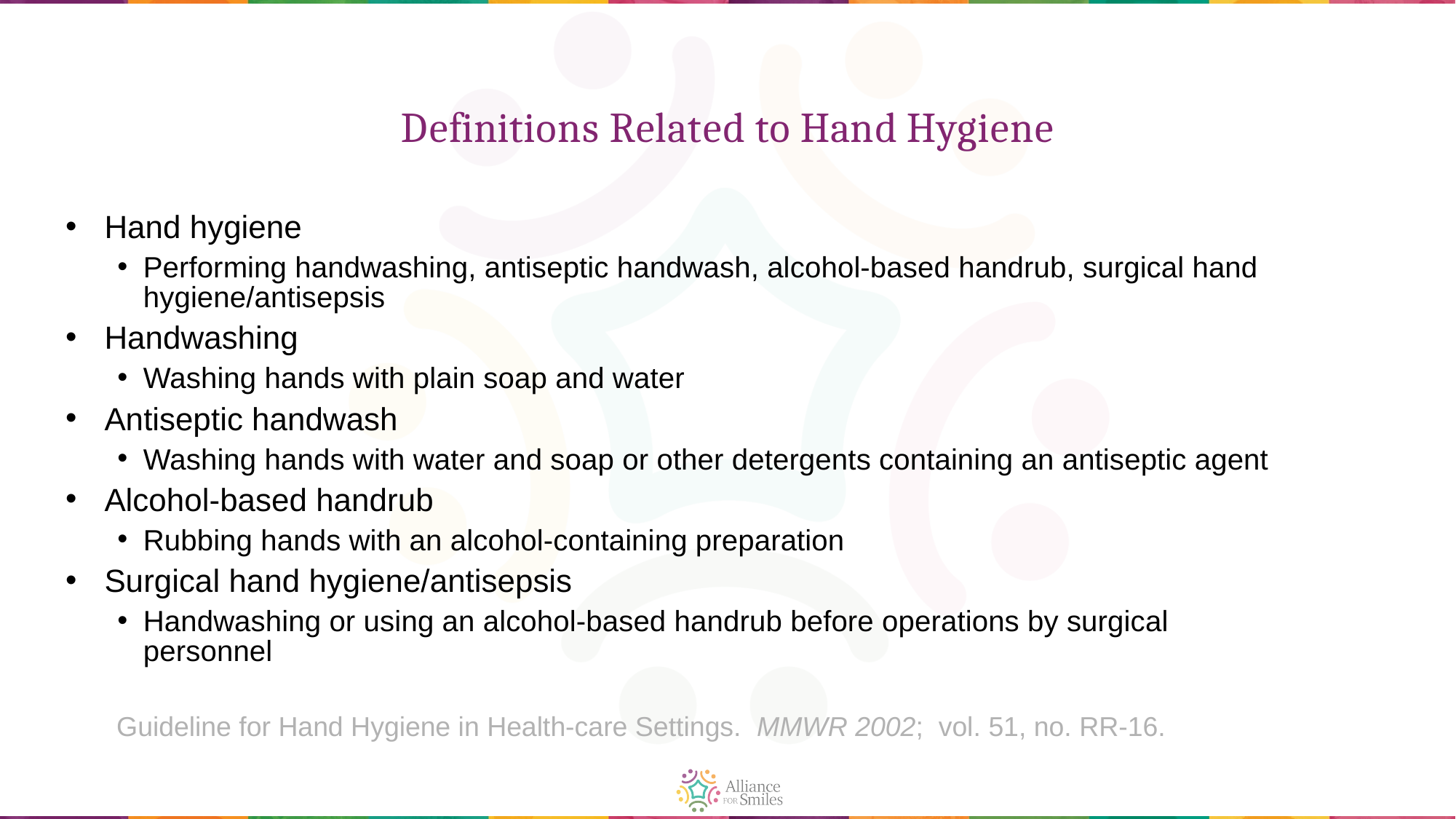

# Definitions Related to Hand Hygiene
Hand hygiene
Performing handwashing, antiseptic handwash, alcohol-based handrub, surgical hand hygiene/antisepsis
Handwashing
Washing hands with plain soap and water
Antiseptic handwash
Washing hands with water and soap or other detergents containing an antiseptic agent
Alcohol-based handrub
Rubbing hands with an alcohol-containing preparation
Surgical hand hygiene/antisepsis
Handwashing or using an alcohol-based handrub before operations by surgical personnel

Guideline for Hand Hygiene in Health-care Settings.  MMWR 2002;  vol. 51, no. RR-16.